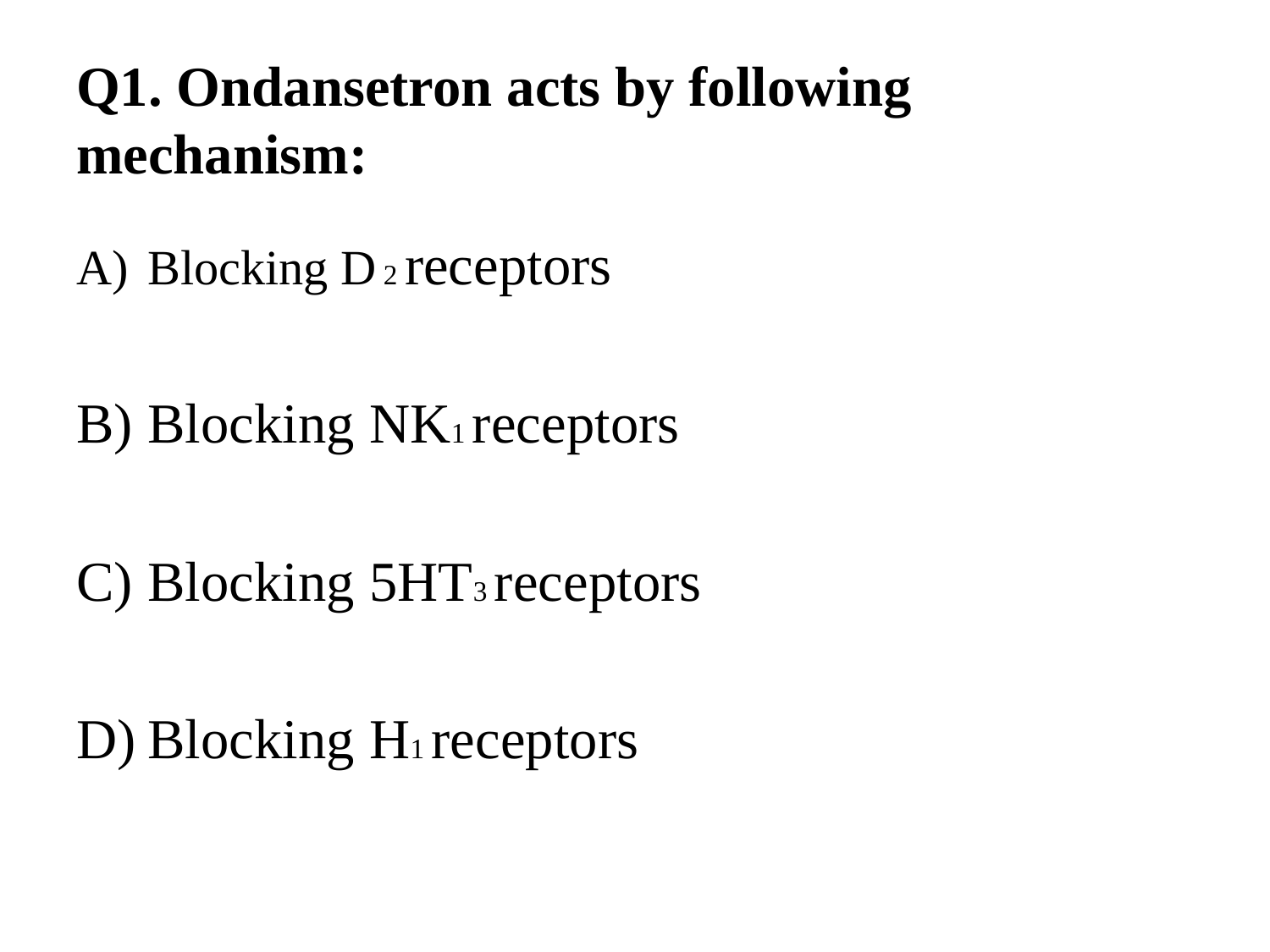

# Q1. Ondansetron acts by following mechanism:
Blocking D 2 receptors

Blocking NK1 receptors

Blocking 5HT3 receptors

Blocking H1 receptors